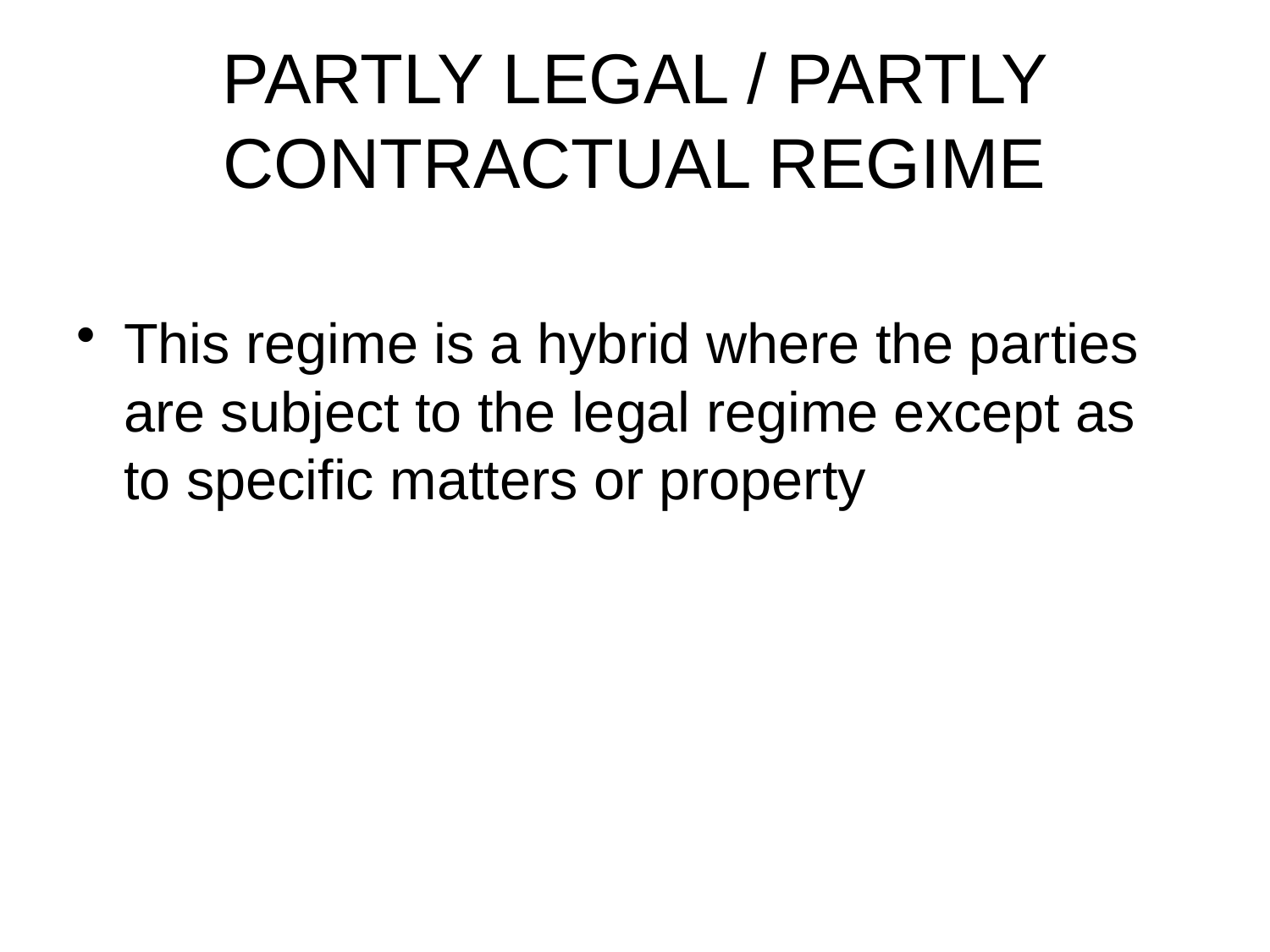

# PARTLY LEGAL / PARTLY CONTRACTUAL REGIME

This regime is a hybrid where the parties are subject to the legal regime except as to specific matters or property